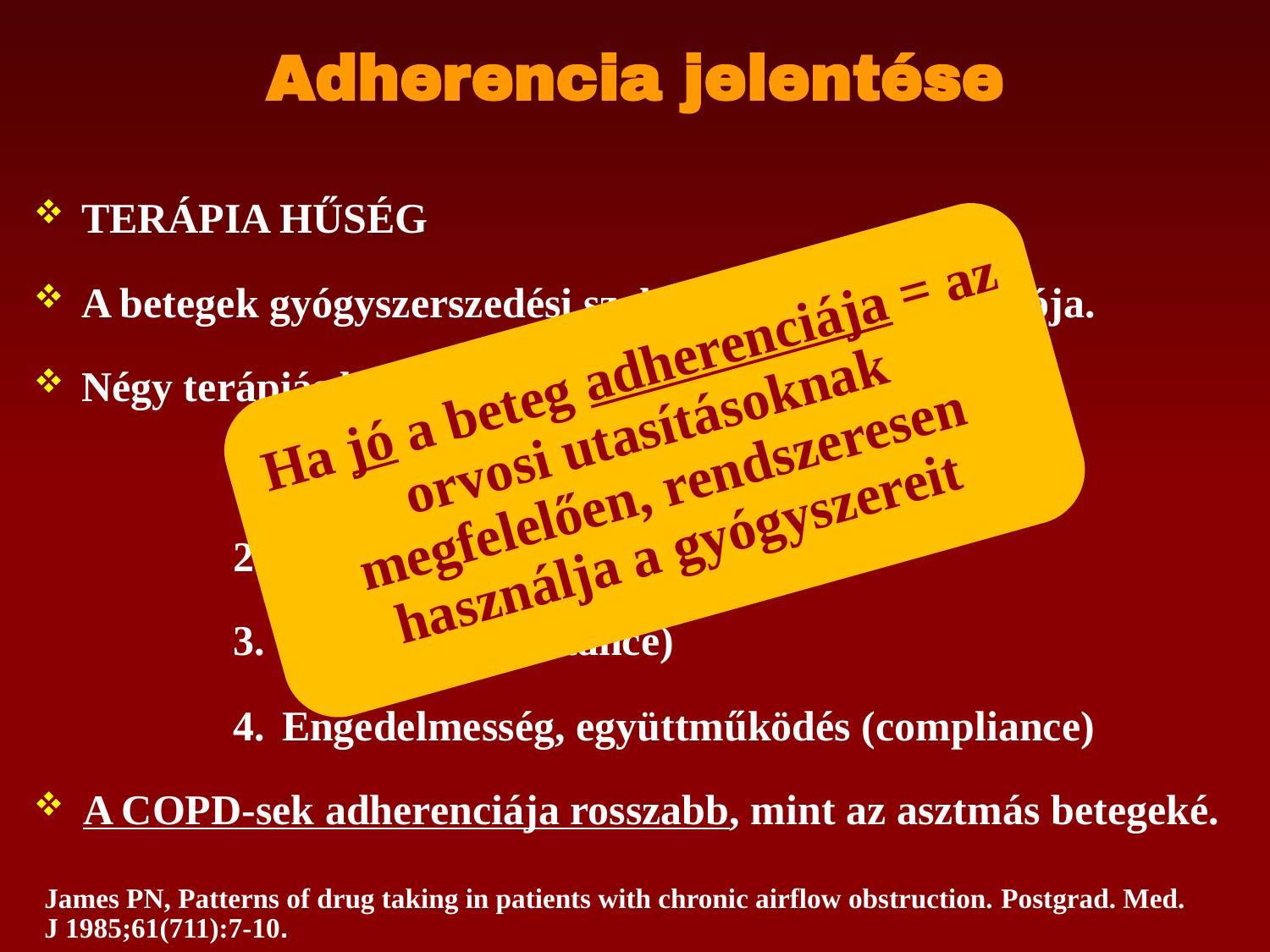

# Adherencia jelentése
TERÁPIA HŰSÉG
A betegek gyógyszerszedési szokásainak egyik mutatója.
Négy terápiás hűséget érintő fogalmat foglal magába:
Elfogadás (acceptance)
Egyetértés (concordance)
Kitartás (persistance)
Engedelmesség, együttműködés (compliance)
A COPD-sek adherenciája rosszabb, mint az asztmás betegeké.
Ha jó a beteg adherenciája = az orvosi utasításoknak megfelelően, rendszeresen használja a gyógyszereit

James PN, Patterns of drug taking in patients with chronic airflow obstruction. Postgrad. Med. J 1985;61(711):7-10.